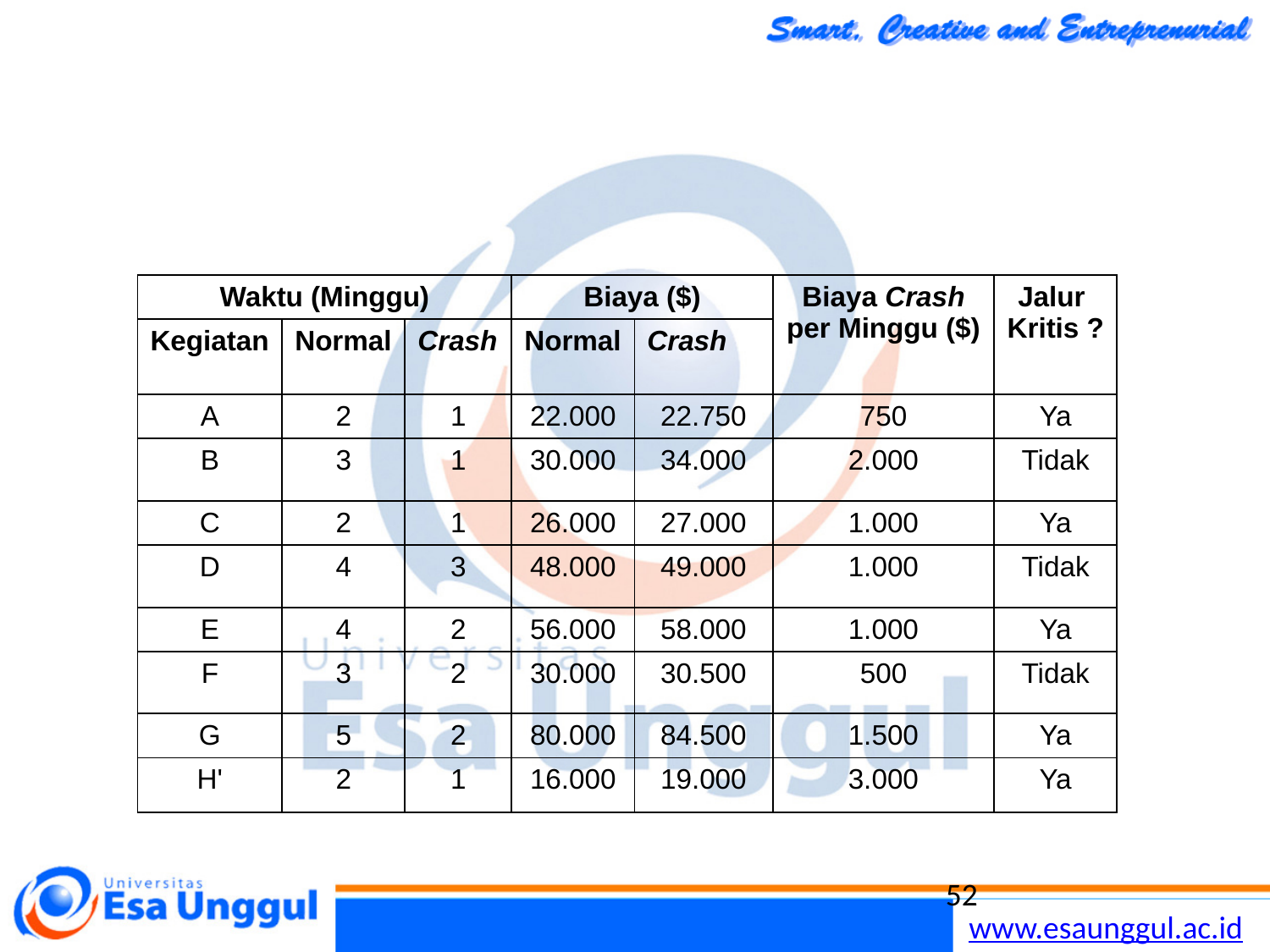

#
| Waktu (Minggu) |  |  | Biaya ($) |  | Biaya Crash per Minggu ($) | Jalur Kritis ? |
| --- | --- | --- | --- | --- | --- | --- |
| Kegiatan | Normal | Crash | Normal | Crash |  |  |
| A | 2 | 1 | 22.000 | 22.750 | 750 | Ya |
| B | 3 | 1 | 30.000 | 34.000 | 2.000 | Tidak |
| C | 2 | 1 | 26.000 | 27.000 | 1.000 | Ya |
| D | 4 | 3 | 48.000 | 49.000 | 1.000 | Tidak |
| E | 4 | 2 | 56.000 | 58.000 | 1.000 | Ya |
| F | 3 | 2 | 30.000 | 30.500 | 500 | Tidak |
| G | 5 | 2 | 80.000 | 84.500 | 1.500 | Ya |
| H' | 2 | 1 | 16.000 | 19.000 | 3.000 | Ya |
52